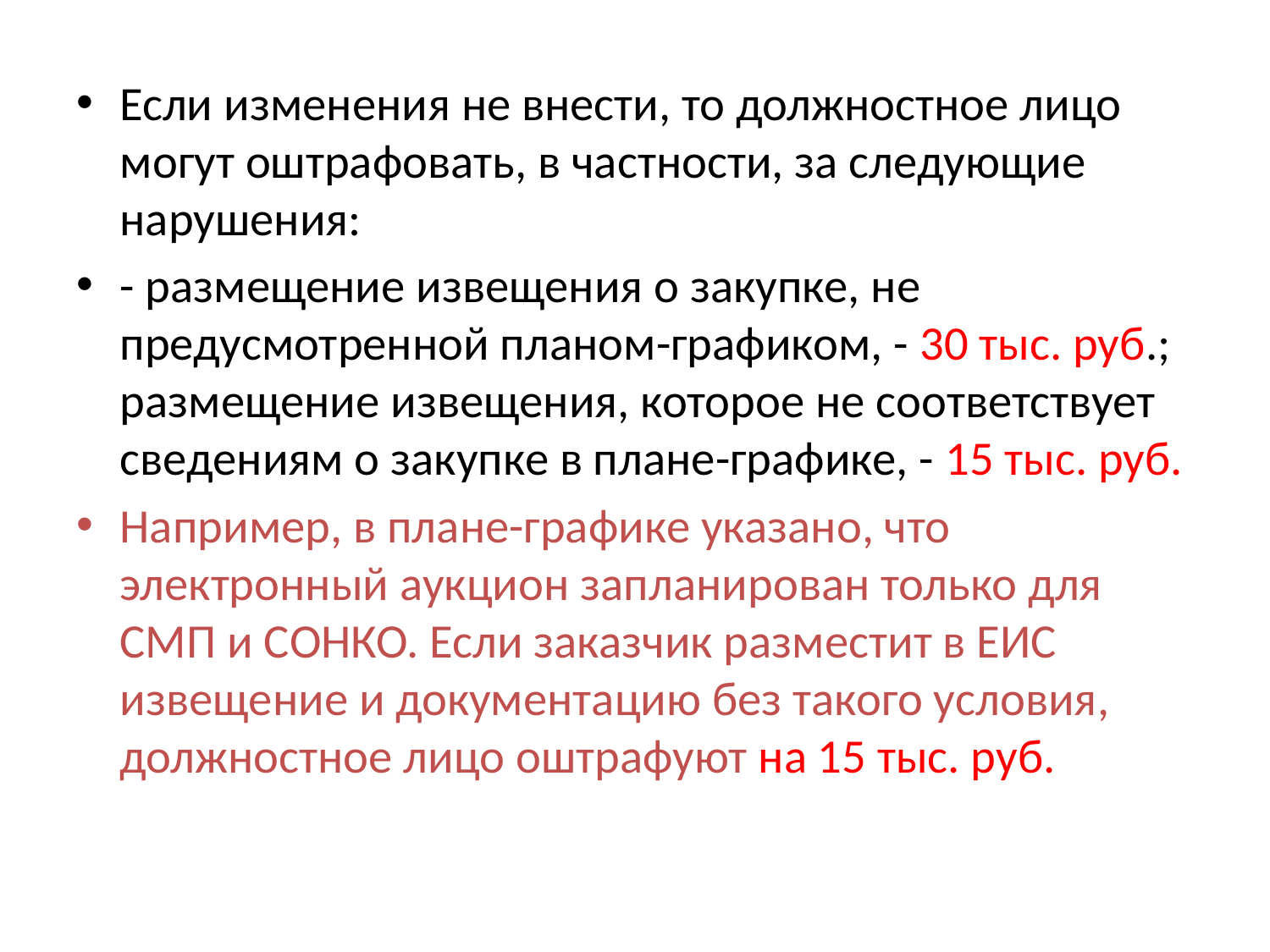

Если изменения не внести, то должностное лицо могут оштрафовать, в частности, за следующие нарушения:
- размещение извещения о закупке, не предусмотренной планом-графиком, - 30 тыс. руб.;  размещение извещения, которое не соответствует сведениям о закупке в плане-графике, - 15 тыс. руб.
Например, в плане-графике указано, что электронный аукцион запланирован только для СМП и СОНКО. Если заказчик разместит в ЕИС извещение и документацию без такого условия, должностное лицо оштрафуют на 15 тыс. руб.